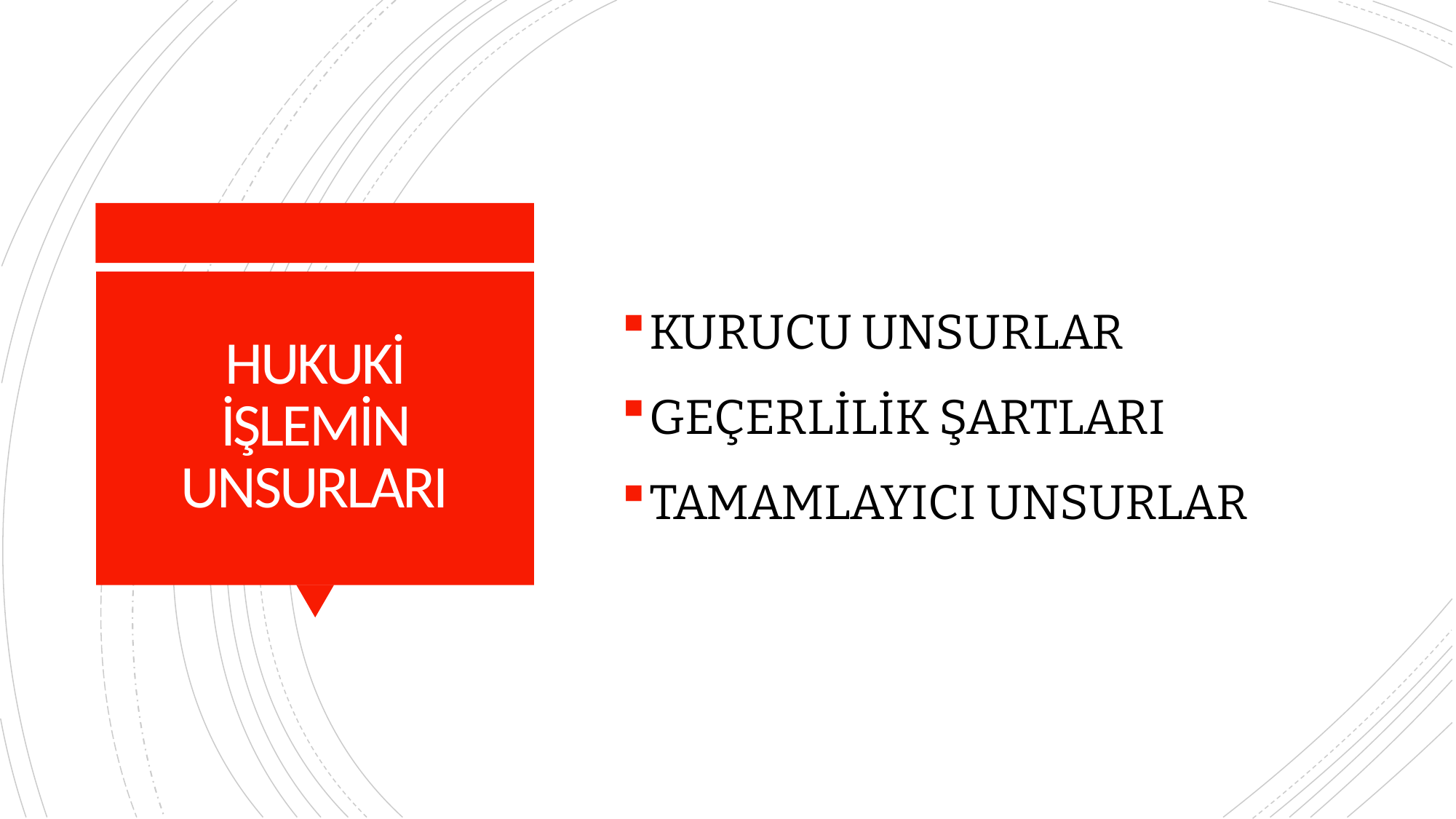

KURUCU UNSURLAR
GEÇERLİLİK ŞARTLARI
TAMAMLAYICI UNSURLAR
# HUKUKİ İŞLEMİN UNSURLARI